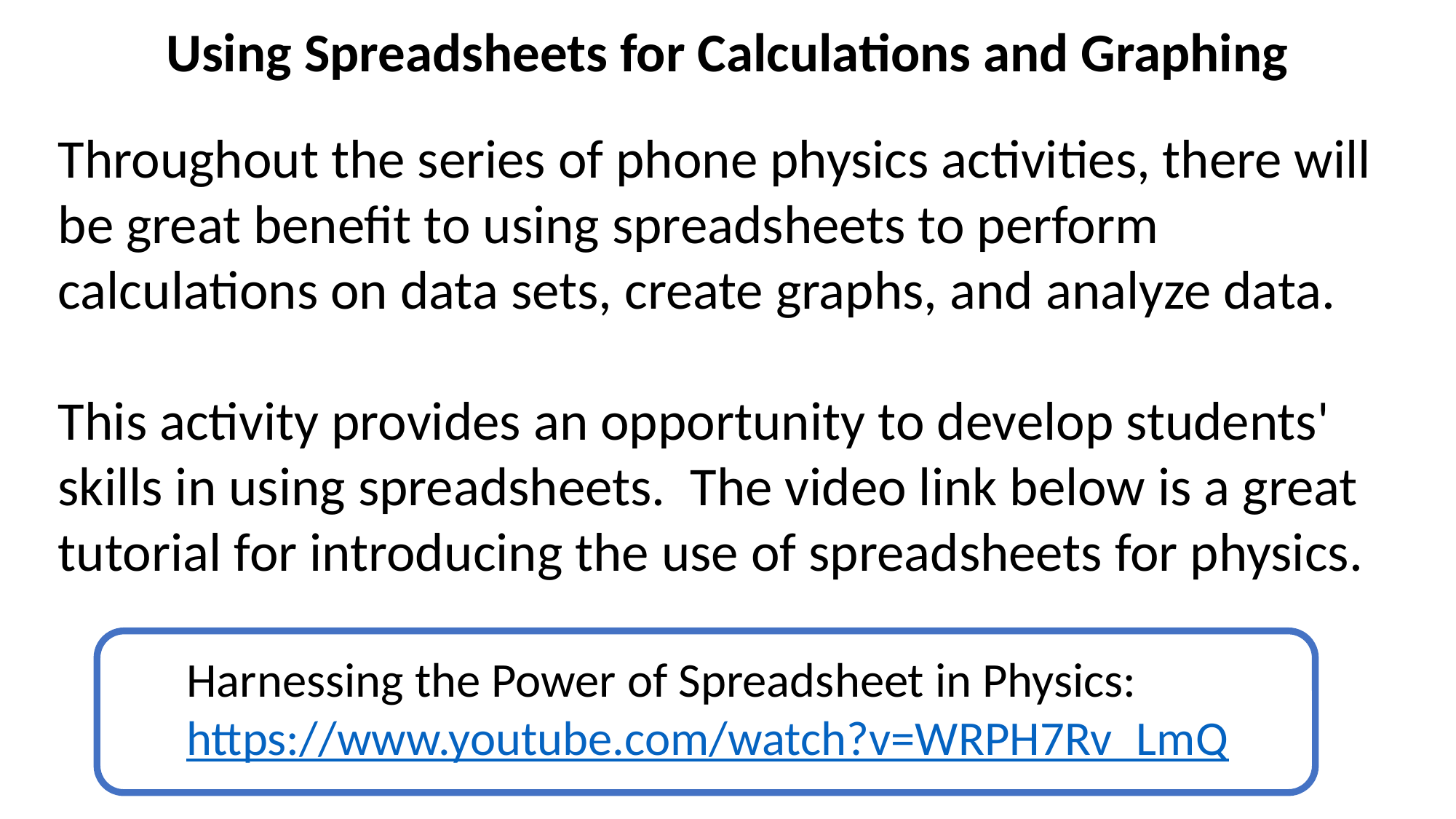

Using Spreadsheets for Calculations and Graphing
Throughout the series of phone physics activities, there will be great benefit to using spreadsheets to perform calculations on data sets, create graphs, and analyze data.

This activity provides an opportunity to develop students' skills in using spreadsheets.  The video link below is a great tutorial for introducing the use of spreadsheets for physics.

Harnessing the Power of Spreadsheet in Physics: https://www.youtube.com/watch?v=WRPH7Rv_LmQ